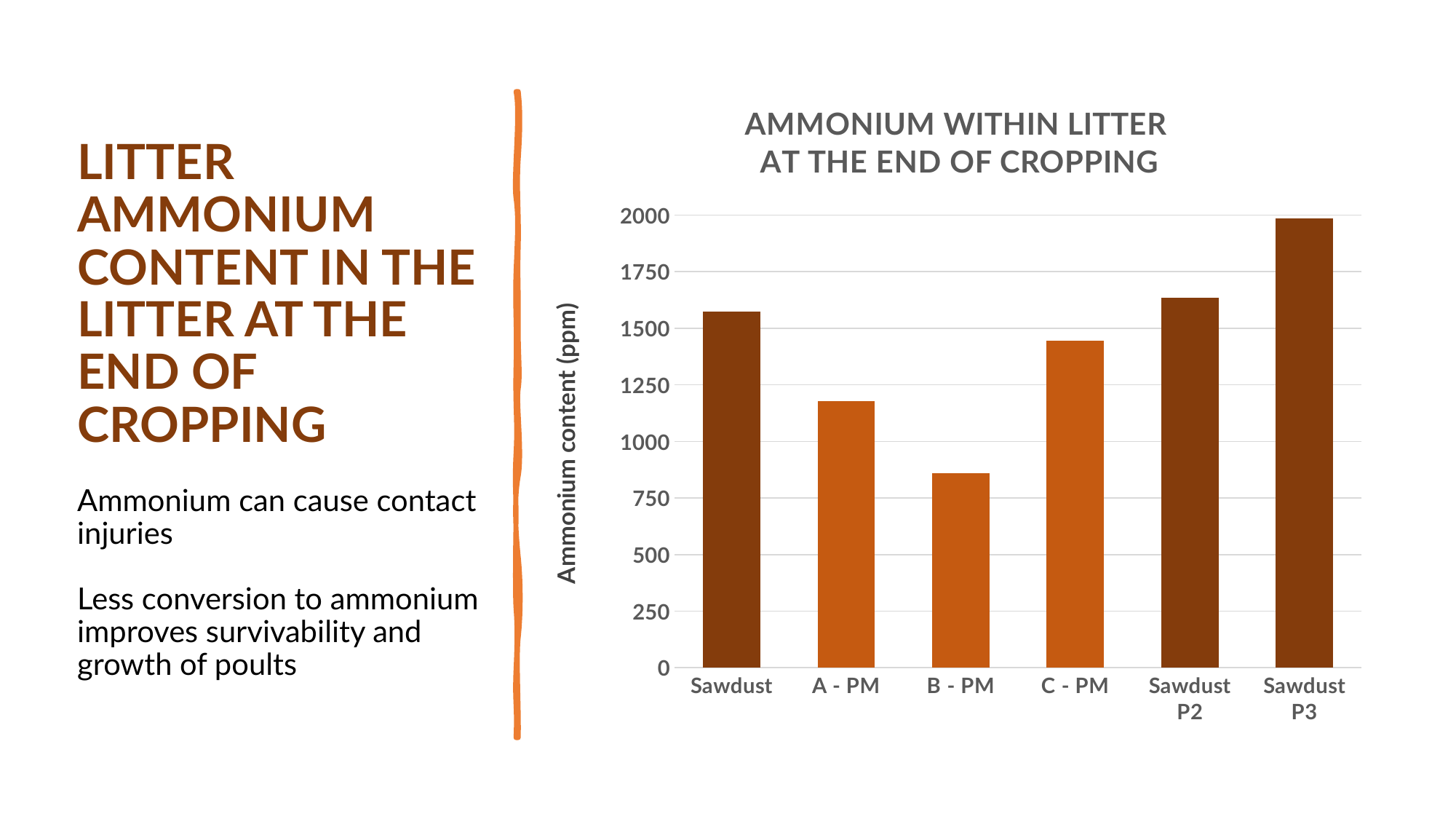

# LITTER AMMONIUM CONTENT IN THE LITTER AT THE END OF  CROPPING Ammonium can cause contact injuries Less conversion to ammonium improves survivability and growth of poults

### Chart: AMMONIUM WITHIN LITTER
AT THE END OF CROPPING

| Category | Increase |
|---|---|
| Sawdust | 1574.03 |
| A - PM | 1177.76 |
| B - PM | 859.96 |
| C - PM | 1444.3 |
| Sawdust P2 | 1634.03 |
| Sawdust P3 | 1984.03 |